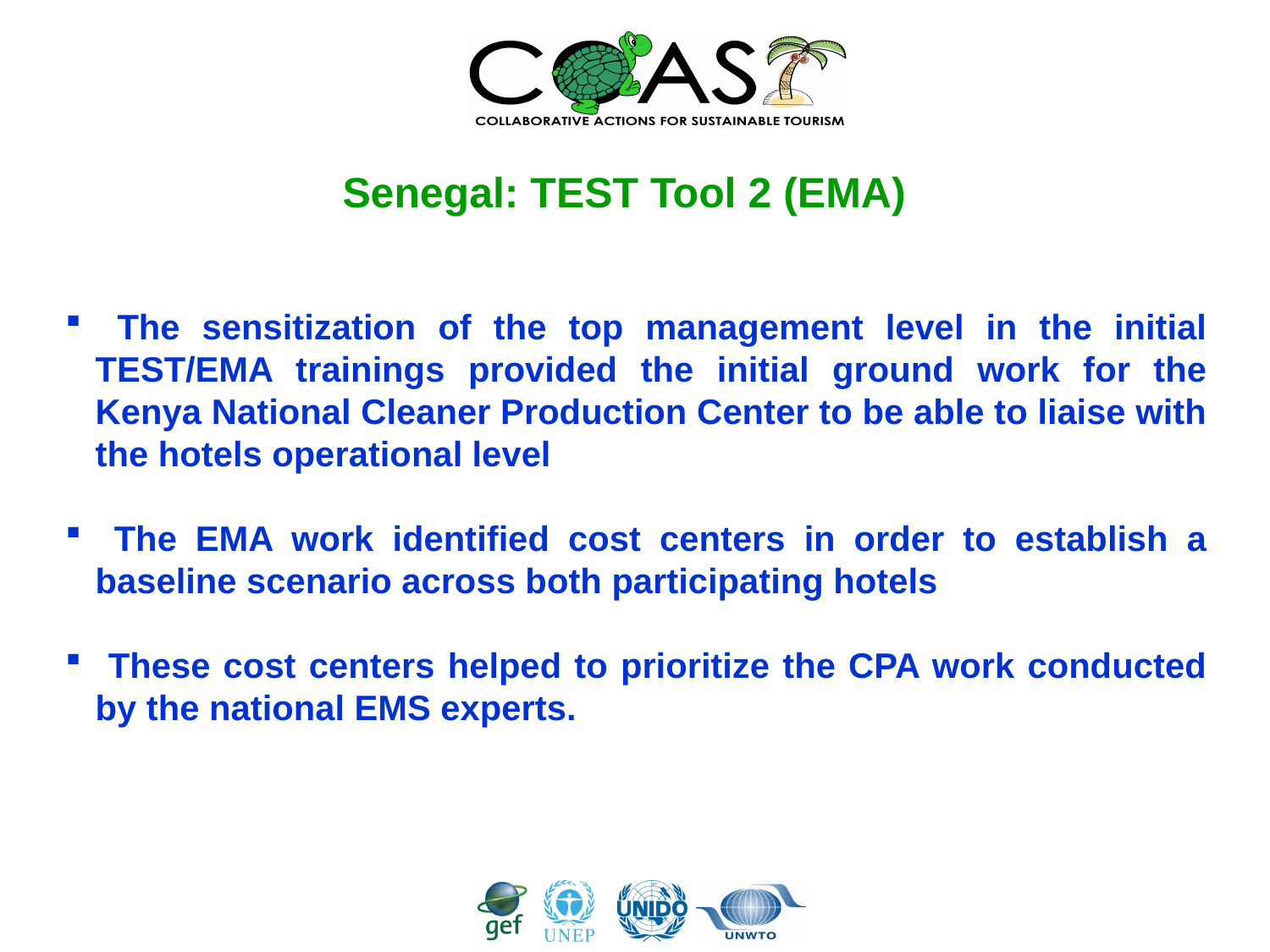

# Senegal: TEST Tool 2 (EMA)
 The sensitization of the top management level in the initial TEST/EMA trainings provided the initial ground work for the Kenya National Cleaner Production Center to be able to liaise with the hotels operational level

 The EMA work identified cost centers in order to establish a baseline scenario across both participating hotels

 These cost centers helped to prioritize the CPA work conducted by the national EMS experts.